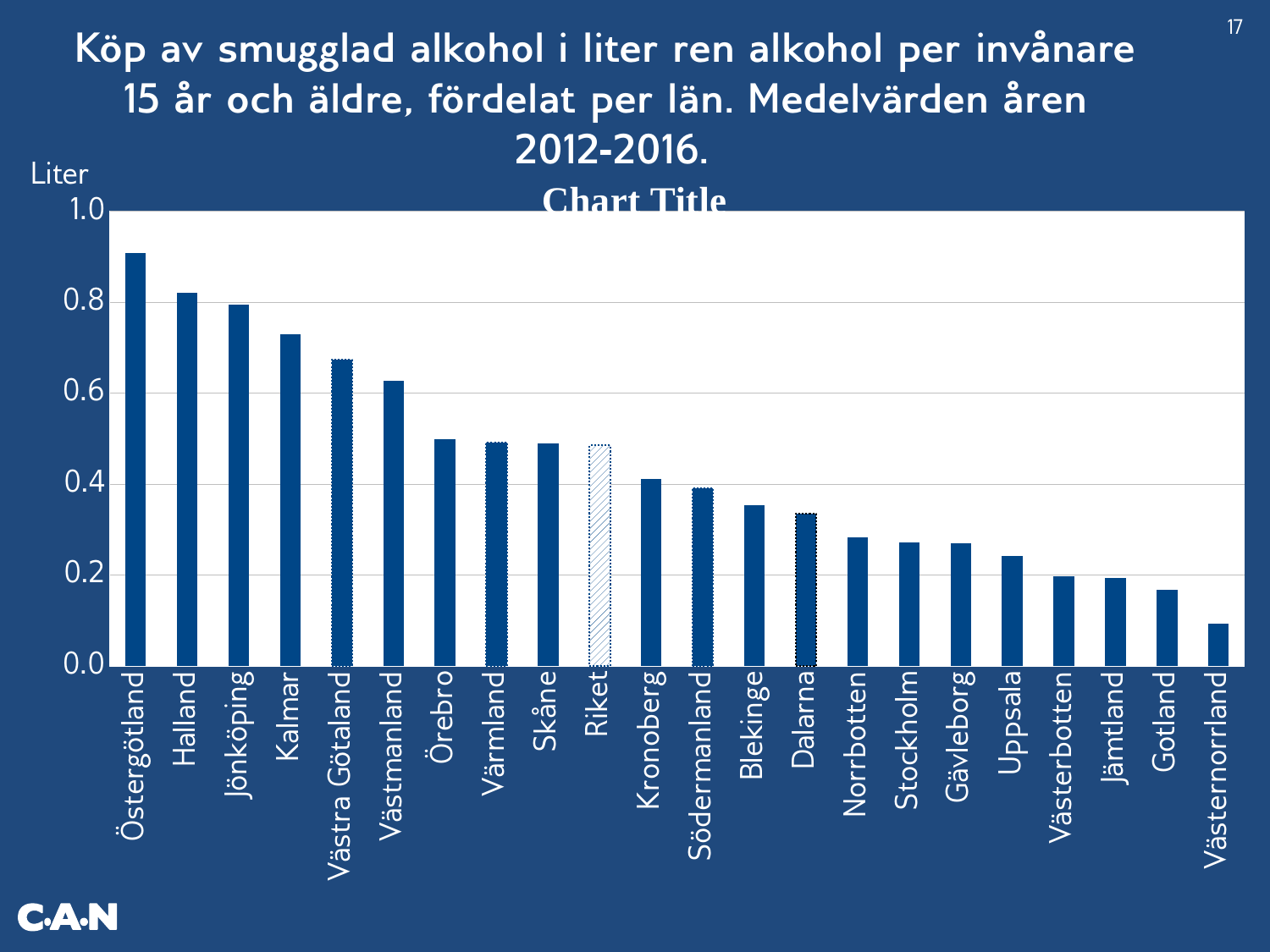

17
Köp av smugglad alkohol i liter ren alkohol per invånare
15 år och äldre, fördelat per län. Medelvärden åren
2012-2016.
   Liter

### Chart:

| Category |  |
|---|---|
| Östergötland | 0.9087610148624987 |
| Halland | 0.820965134870019 |
| Jönköping | 0.7939446823914283 |
| Kalmar | 0.72950997135455 |
| Västra Götaland | 0.6728405393463565 |
| Västmanland | 0.6266141815816628 |
| Örebro | 0.4993437110891321 |
| Värmland | 0.49149206715515953 |
| Skåne | 0.4898245745703287 |
| Riket | 0.4849019848420027 |
| Kronoberg | 0.41219967314704153 |
| Södermanland | 0.391075494593994 |
| Blekinge | 0.35387477293171055 |
| Dalarna | 0.3344417956298732 |
| Norrbotten | 0.28195875868501813 |
| Stockholm | 0.27178880546130396 |
| Gävleborg | 0.26929757063828336 |
| Uppsala | 0.2411080265625188 |
| Västerbotten | 0.19686955366523828 |
| Jämtland | 0.19438491564115232 |
| Gotland | 0.16671250188464118 |
| Västernorrland | 0.09212547838247004 |